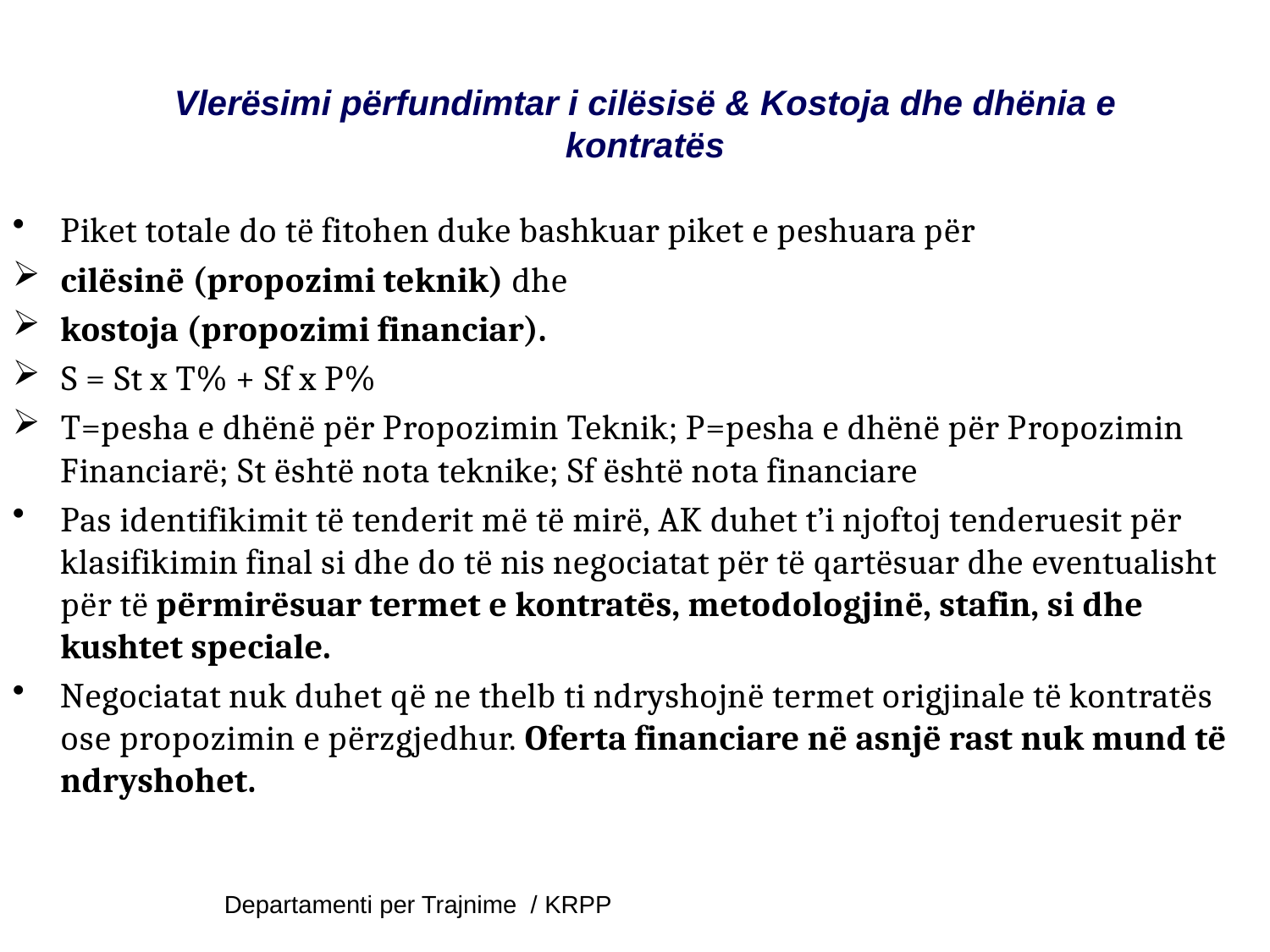

Vlerësimi përfundimtar i cilësisë & Kostoja dhe dhënia e kontratës

Piket totale do të fitohen duke bashkuar piket e peshuara për
cilësinë (propozimi teknik) dhe
kostoja (propozimi financiar).
S = St x T% + Sf x P%
T=pesha e dhënë për Propozimin Teknik; P=pesha e dhënë për Propozimin Financiarë; St është nota teknike; Sf është nota financiare
Pas identifikimit të tenderit më të mirë, AK duhet t’i njoftoj tenderuesit për klasifikimin final si dhe do të nis negociatat për të qartësuar dhe eventualisht për të përmirësuar termet e kontratës, metodologjinë, stafin, si dhe kushtet speciale.
Negociatat nuk duhet që ne thelb ti ndryshojnë termet origjinale të kontratës ose propozimin e përzgjedhur. Oferta financiare në asnjë rast nuk mund të ndryshohet.

Departamenti per Trajnime  / KRPP